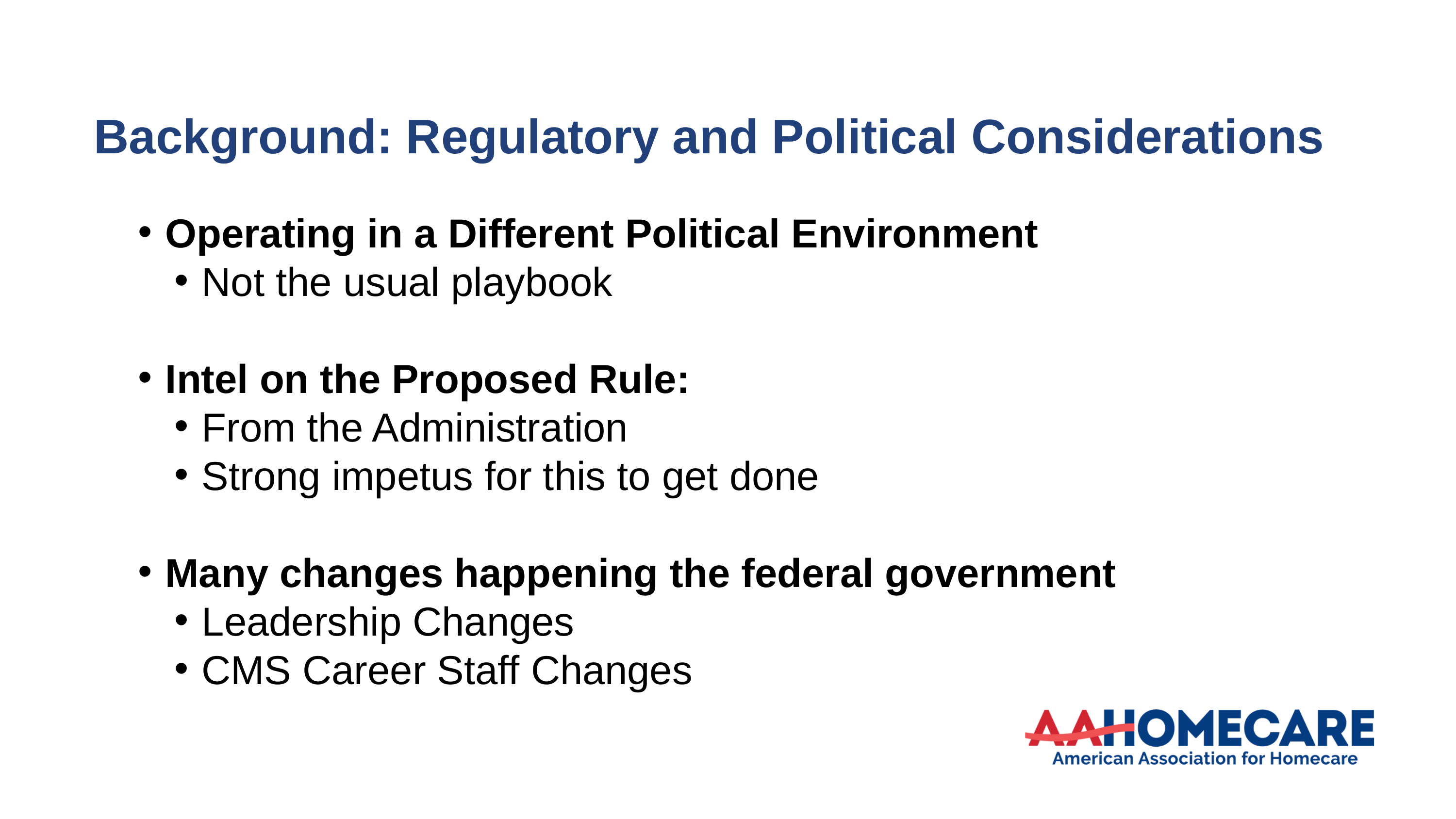

Background: Regulatory and Political Considerations
Operating in a Different Political Environment
Not the usual playbook

Intel on the Proposed Rule:
From the Administration
Strong impetus for this to get done

Many changes happening the federal government
Leadership Changes
CMS Career Staff Changes